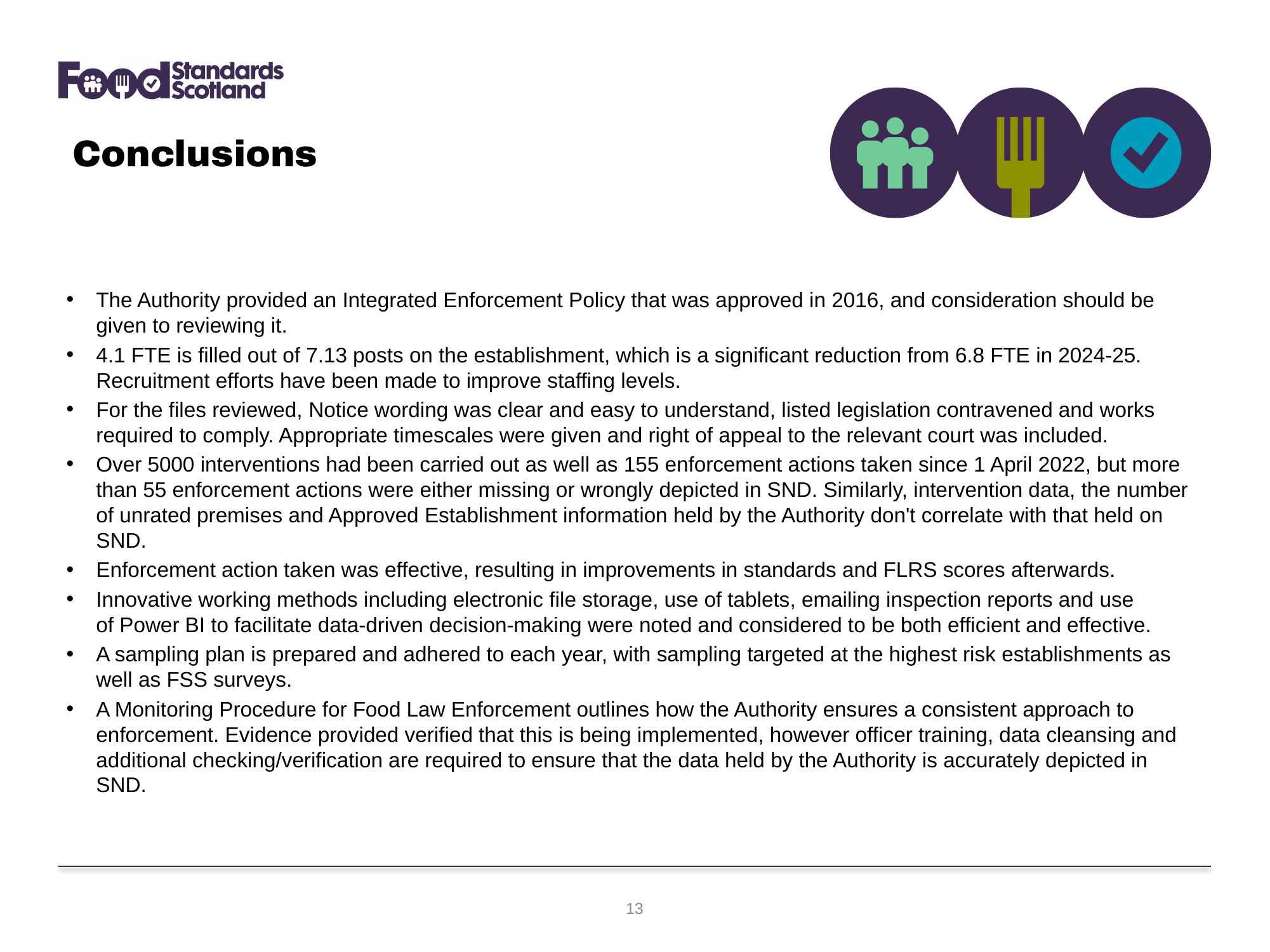

Conclusions
The Authority provided an Integrated Enforcement Policy that was approved in 2016, and consideration should be given to reviewing it.
4.1 FTE is filled out of 7.13 posts on the establishment, which is a significant reduction from 6.8 FTE in 2024-25. Recruitment efforts have been made to improve staffing levels.
For the files reviewed, Notice wording was clear and easy to understand, listed legislation contravened and works required to comply. Appropriate timescales were given and right of appeal to the relevant court was included.
Over 5000 interventions had been carried out as well as 155 enforcement actions taken since 1 April 2022, but more than 55 enforcement actions were either missing or wrongly depicted in SND. Similarly, intervention data, the number of unrated premises and Approved Establishment information held by the Authority don't correlate with that held on SND.
Enforcement action taken was effective, resulting in improvements in standards and FLRS scores afterwards.
Innovative working methods including electronic file storage, use of tablets, emailing inspection reports and use of Power BI to facilitate data-driven decision-making were noted and considered to be both efficient and effective.
A sampling plan is prepared and adhered to each year, with sampling targeted at the highest risk establishments as well as FSS surveys.
A Monitoring Procedure for Food Law Enforcement outlines how the Authority ensures a consistent approach to enforcement. Evidence provided verified that this is being implemented, however officer training, data cleansing and additional checking/verification are required to ensure that the data held by the Authority is accurately depicted in SND.

13